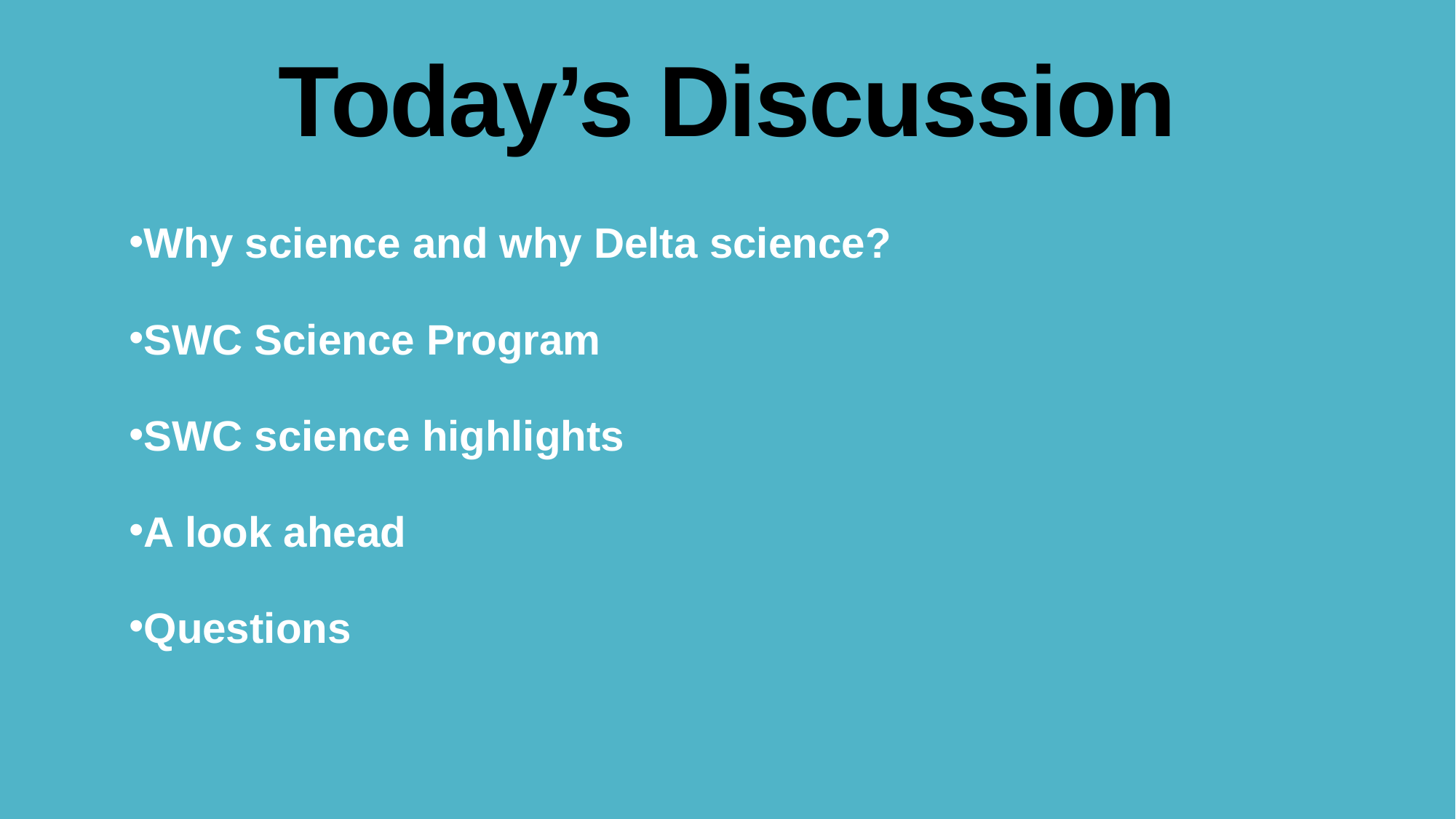

# Today’s Discussion
Why science and why Delta science?
SWC Science Program
SWC science highlights
A look ahead
Questions